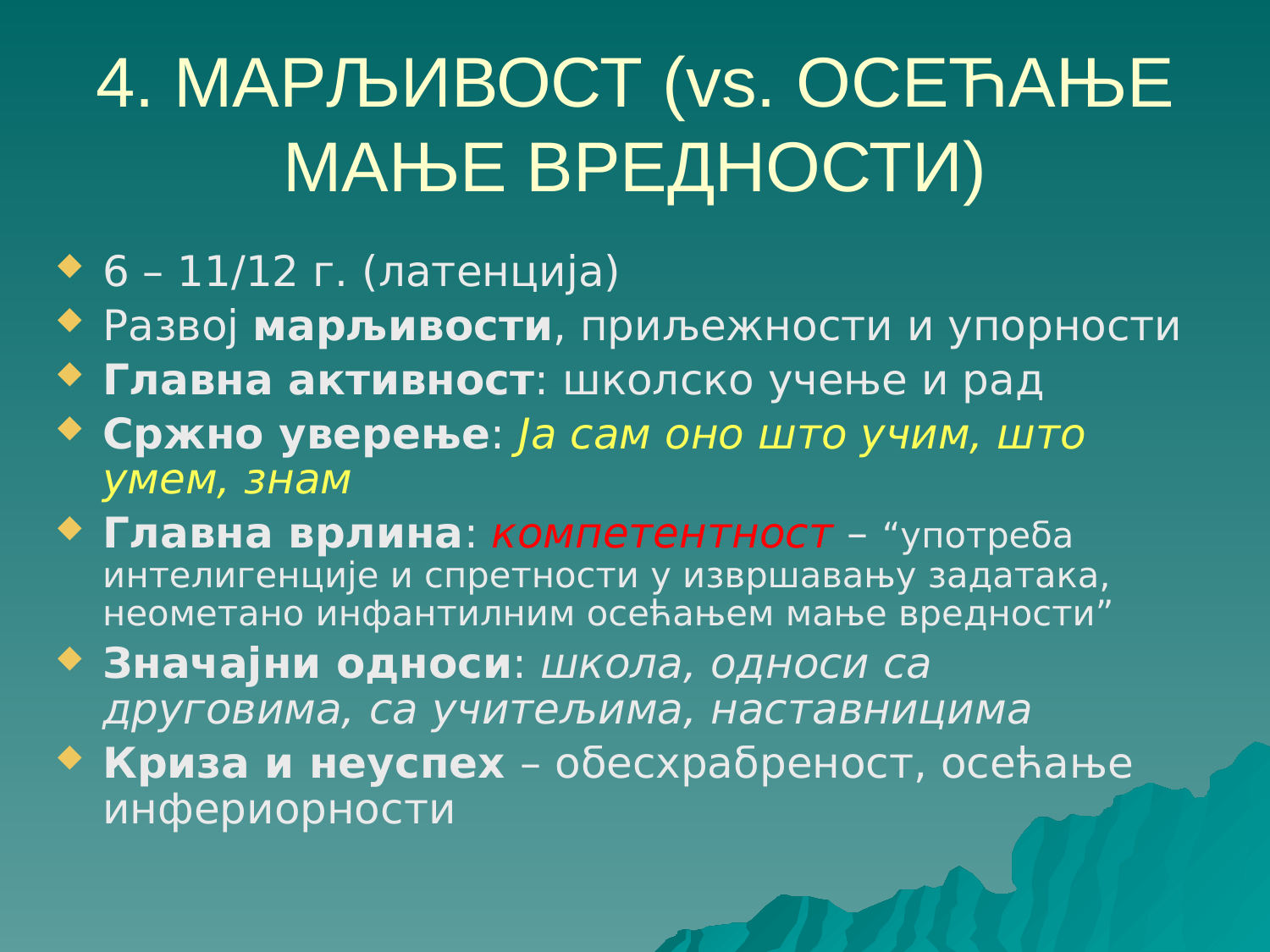

# 4. МАРЉИВОСТ (vs. ОСЕЋАЊЕ МАЊЕ ВРЕДНОСТИ)
6 – 11/12 г. (латенција)
Развој марљивости, приљежности и упорности
Главна активност: школско учење и рад
Сржно уверење: Ја сам оно што учим, што умем, знам
Главна врлина: компетентност – “употреба интелигенције и спретности у извршавању задатака, неометано инфантилним осећањем мање вредности”
Значајни односи: школа, односи са друговима, са учитељима, наставницима
Криза и неуспех – обесхрабреност, осећање инфериорности